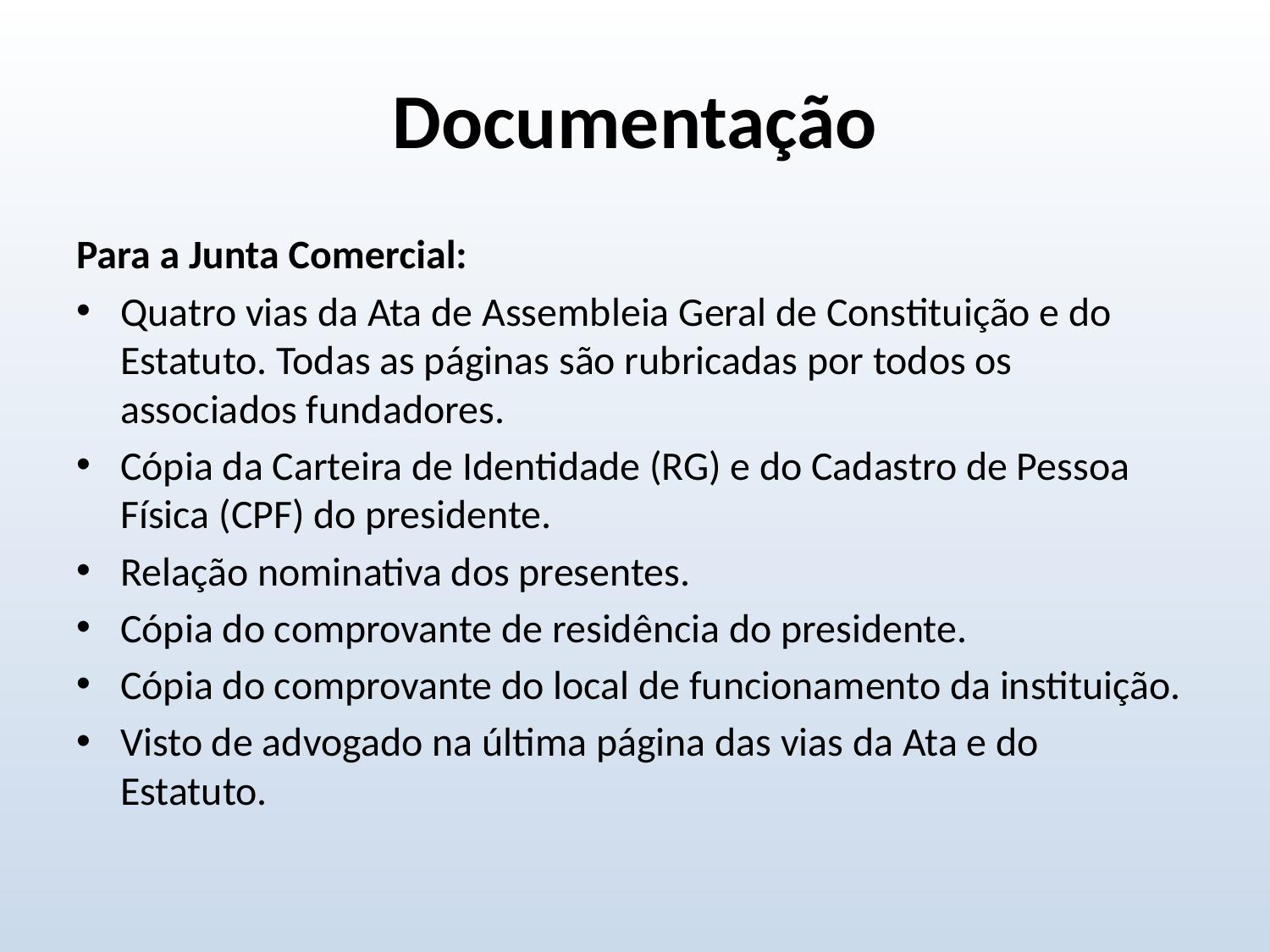

# Documentação
Para a Junta Comercial:
Quatro vias da Ata de Assembleia Geral de Constituição e do Estatuto. Todas as páginas são rubricadas por todos os associados fundadores.
Cópia da Carteira de Identidade (RG) e do Cadastro de Pessoa Física (CPF) do presidente.
Relação nominativa dos presentes.
Cópia do comprovante de residência do presidente.
Cópia do comprovante do local de funcionamento da instituição.
Visto de advogado na última página das vias da Ata e do Estatuto.